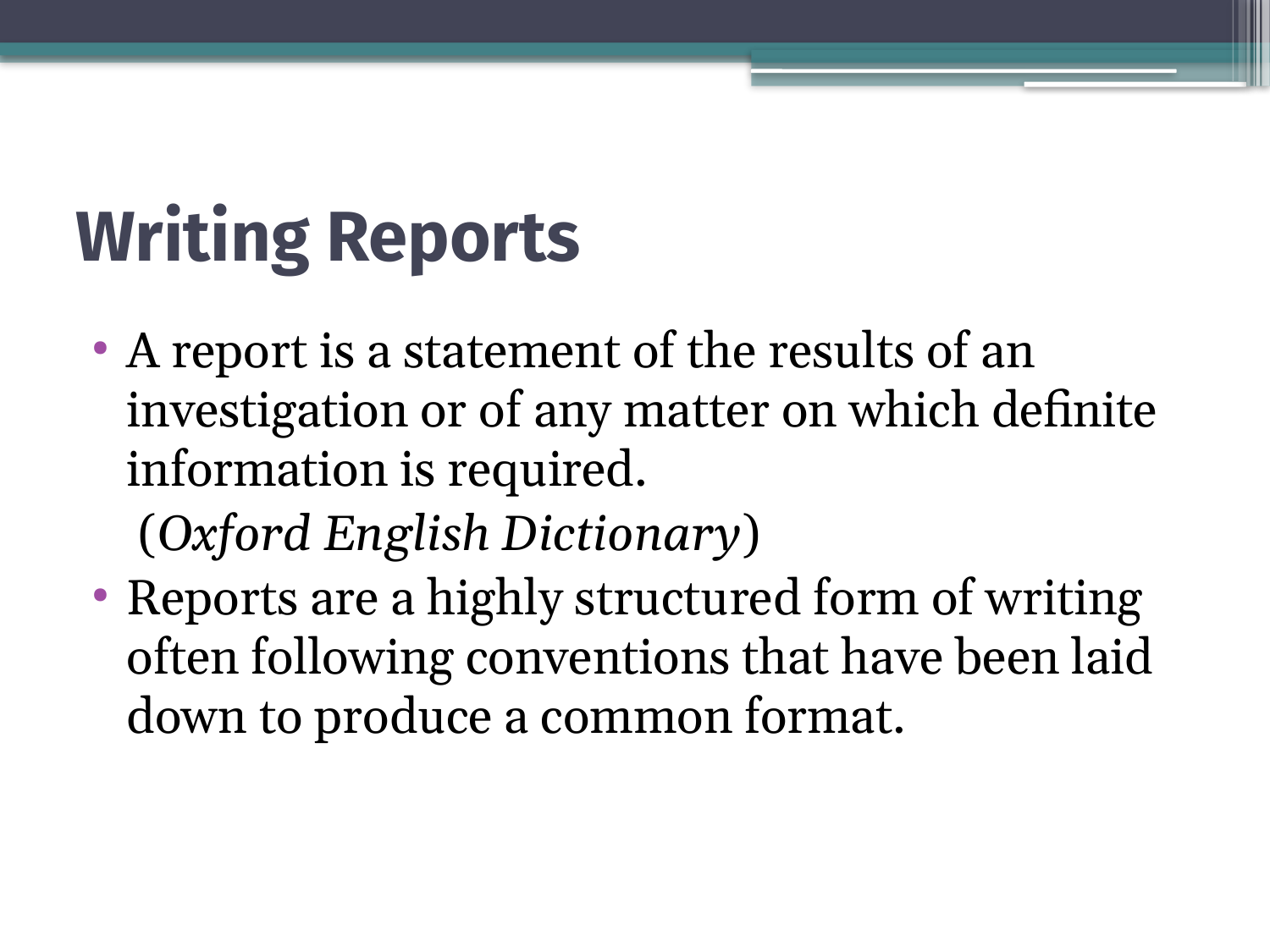

# Writing Reports
A report is a statement of the results of an investigation or of any matter on which definite information is required.
    (Oxford English Dictionary)
Reports are a highly structured form of writing often following conventions that have been laid down to produce a common format.